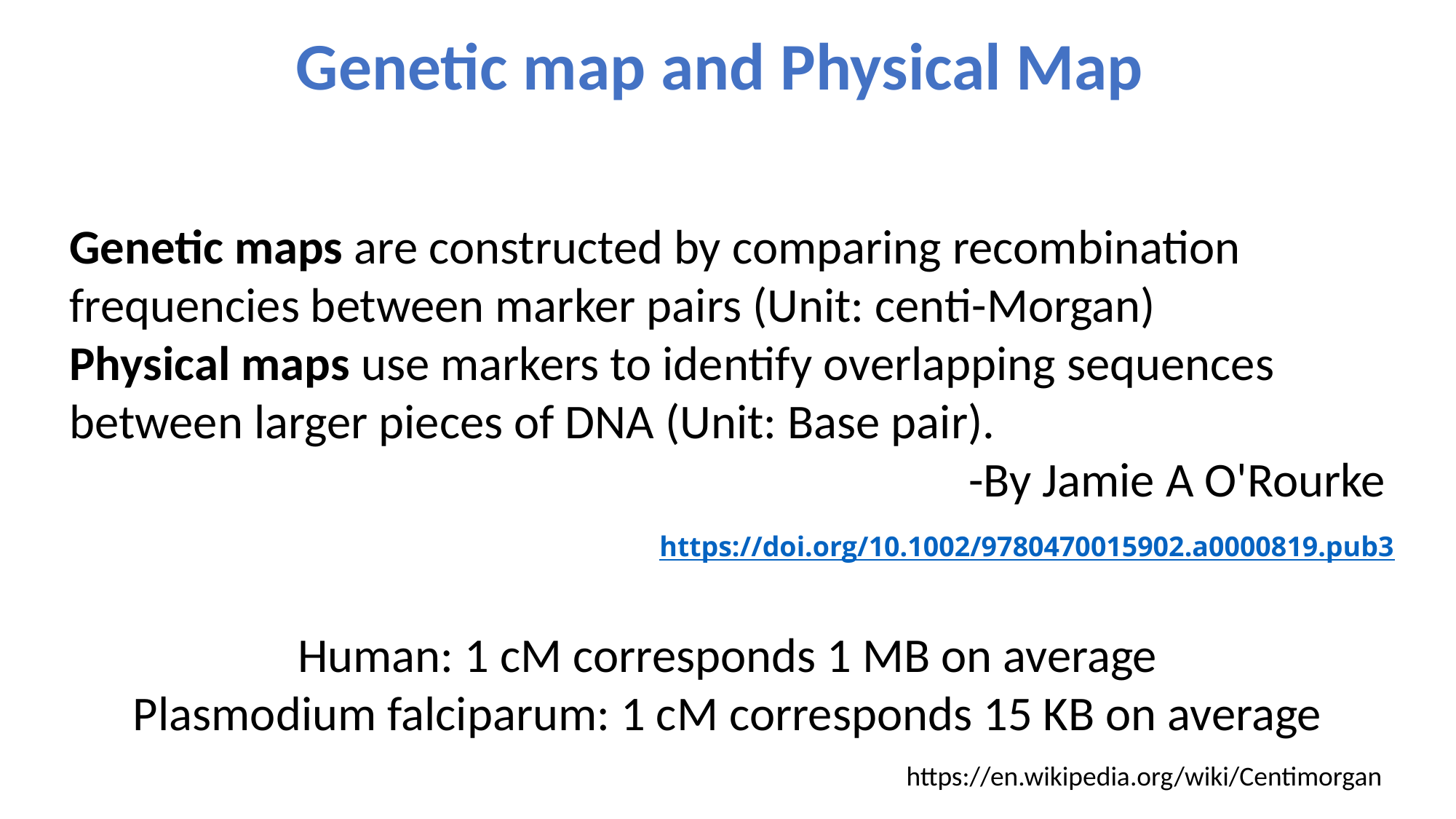

# Genetic map and Physical Map
Genetic maps are constructed by comparing recombination frequencies between marker pairs (Unit: centi-Morgan)
Physical maps use markers to identify overlapping sequences between larger pieces of DNA (Unit: Base pair).
-By Jamie A O'Rourke
https://doi.org/10.1002/9780470015902.a0000819.pub3
Human: 1 cM corresponds 1 MB on average
Plasmodium falciparum: 1 cM corresponds 15 KB on average
https://en.wikipedia.org/wiki/Centimorgan